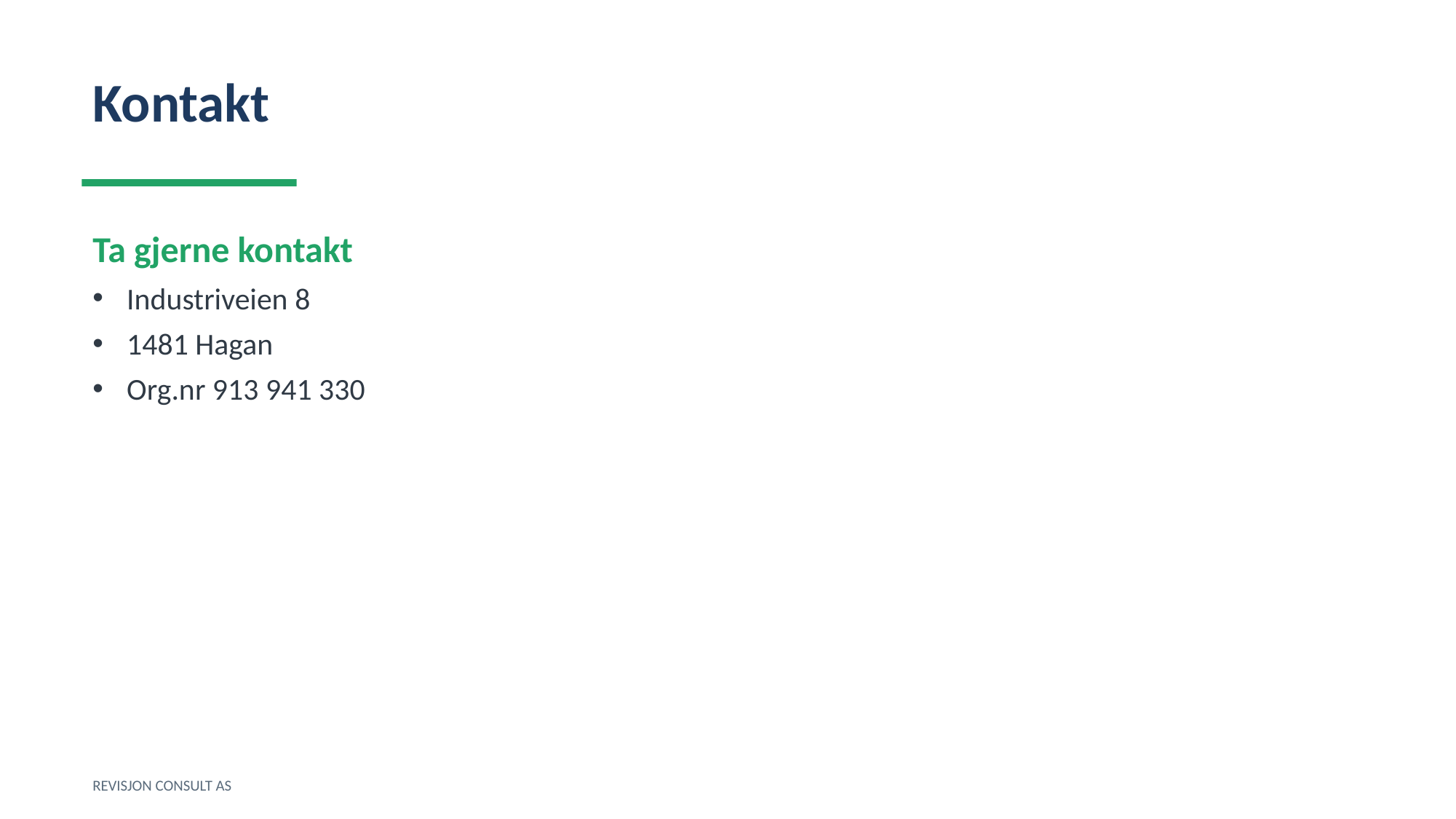

Kontakt

Ta gjerne kontakt
Industriveien 8
1481 Hagan
Org.nr 913 941 330
REVISJON CONSULT AS